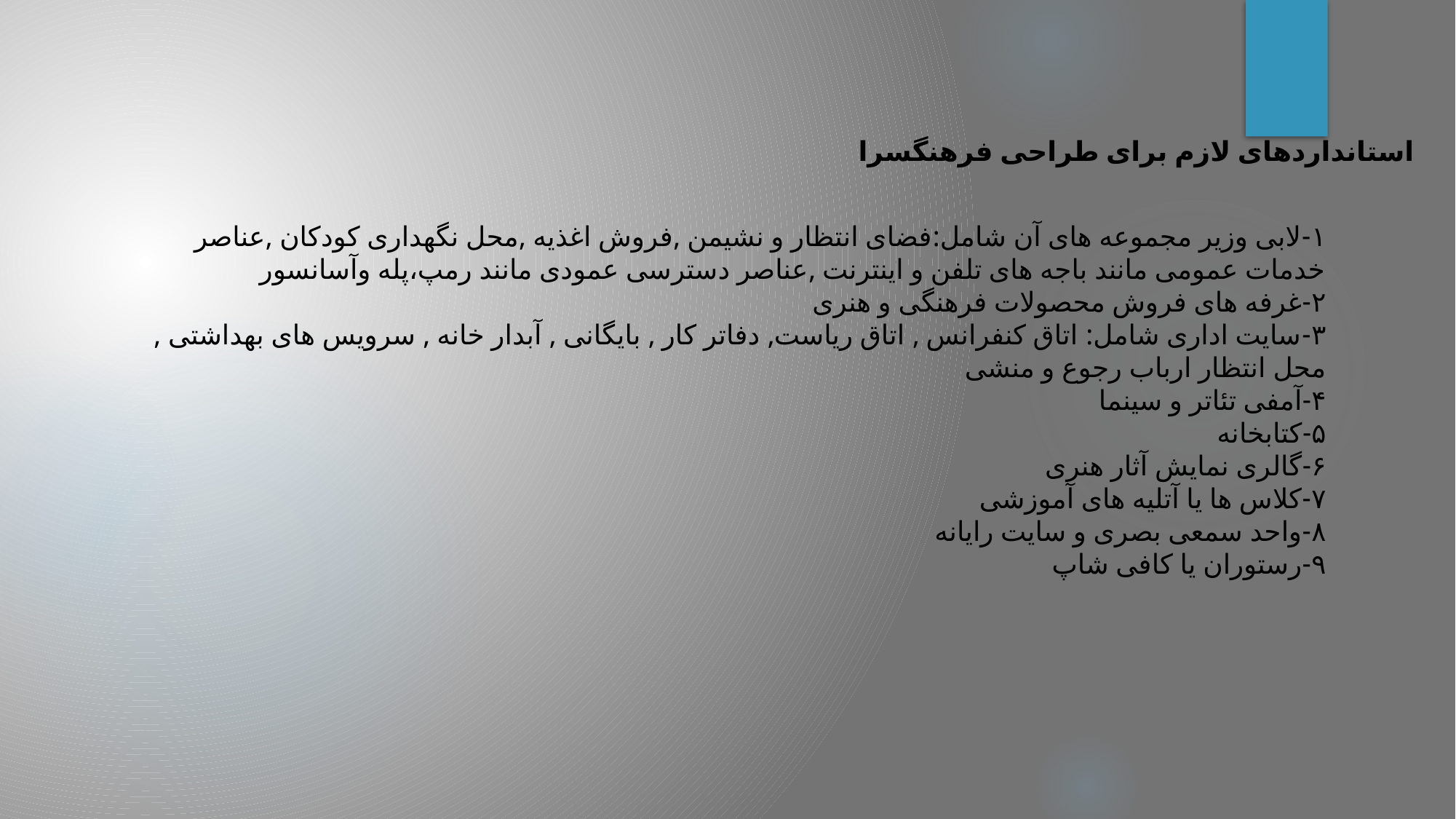

استانداردهای لازم برای طراحی فرهنگسرا
۱-لابی وزیر مجموعه های آن شامل:فضای انتظار و نشیمن ,فروش اغذیه ,محل نگهداری کودکان ,عناصر خدمات عمومی مانند باجه های تلفن و اینترنت ,عناصر دسترسی عمودی مانند رمپ،پله وآسانسور
۲-غرفه های فروش محصولات فرهنگی و هنری
۳-سایت اداری شامل: اتاق کنفرانس , اتاق ریاست, دفاتر کار , بایگانی , آبدار خانه , سرویس های بهداشتی , محل انتظار ارباب رجوع و منشی
۴-آمفی تئاتر و سینما
۵-کتابخانه
۶-گالری نمایش آثار هنری
۷-کلاس ها یا آتلیه های آموزشی
۸-واحد سمعی بصری و سایت رایانه
۹-رستوران یا کافی شاپ